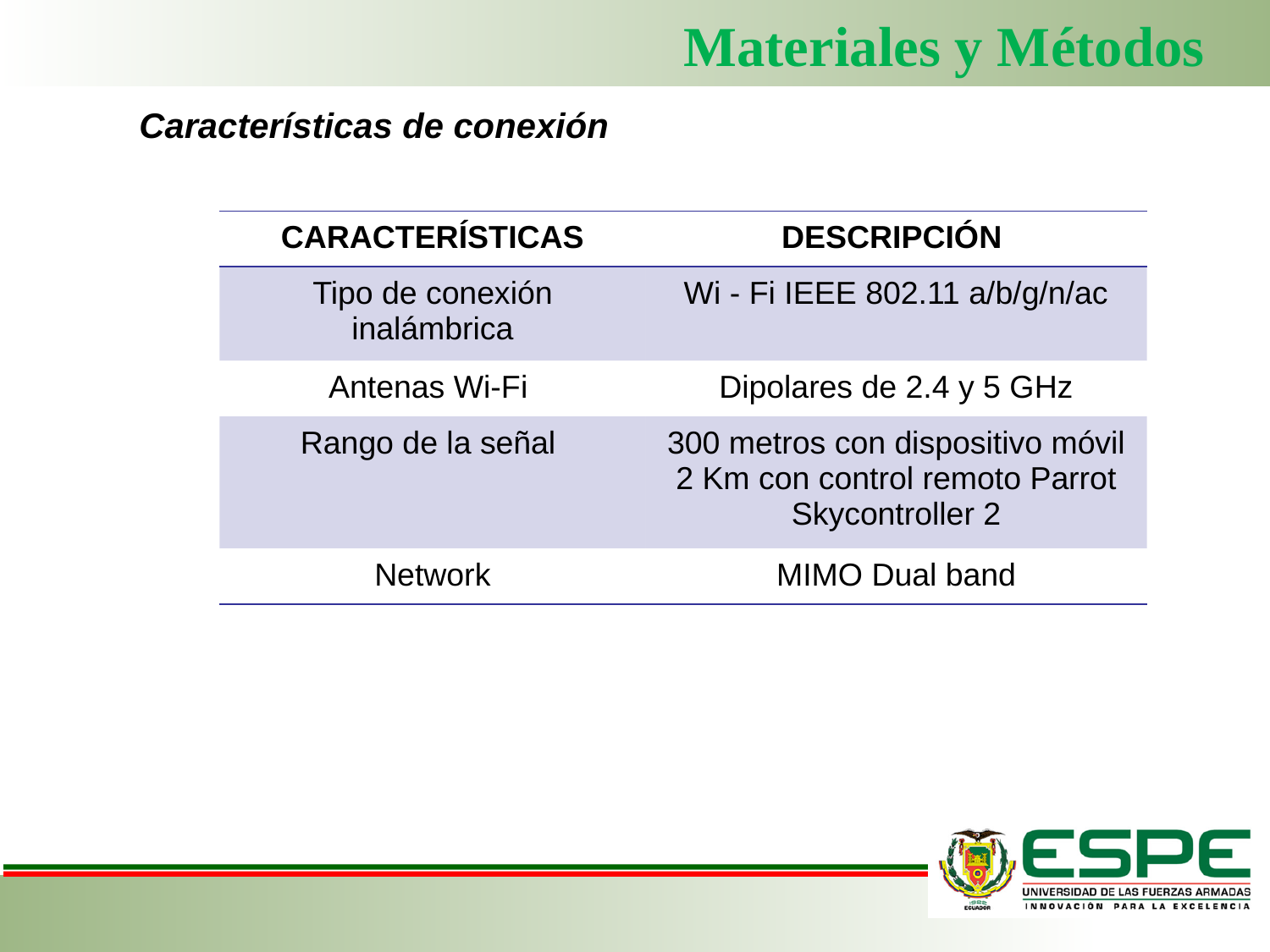

Materiales y Métodos
Características de conexión
| CARACTERÍSTICAS | DESCRIPCIÓN |
| --- | --- |
| Tipo de conexión inalámbrica | Wi - Fi IEEE 802.11 a/b/g/n/ac |
| Antenas Wi-Fi | Dipolares de 2.4 y 5 GHz |
| Rango de la señal | 300 metros con dispositivo móvil 2 Km con control remoto Parrot Skycontroller 2 |
| Network | MIMO Dual band |